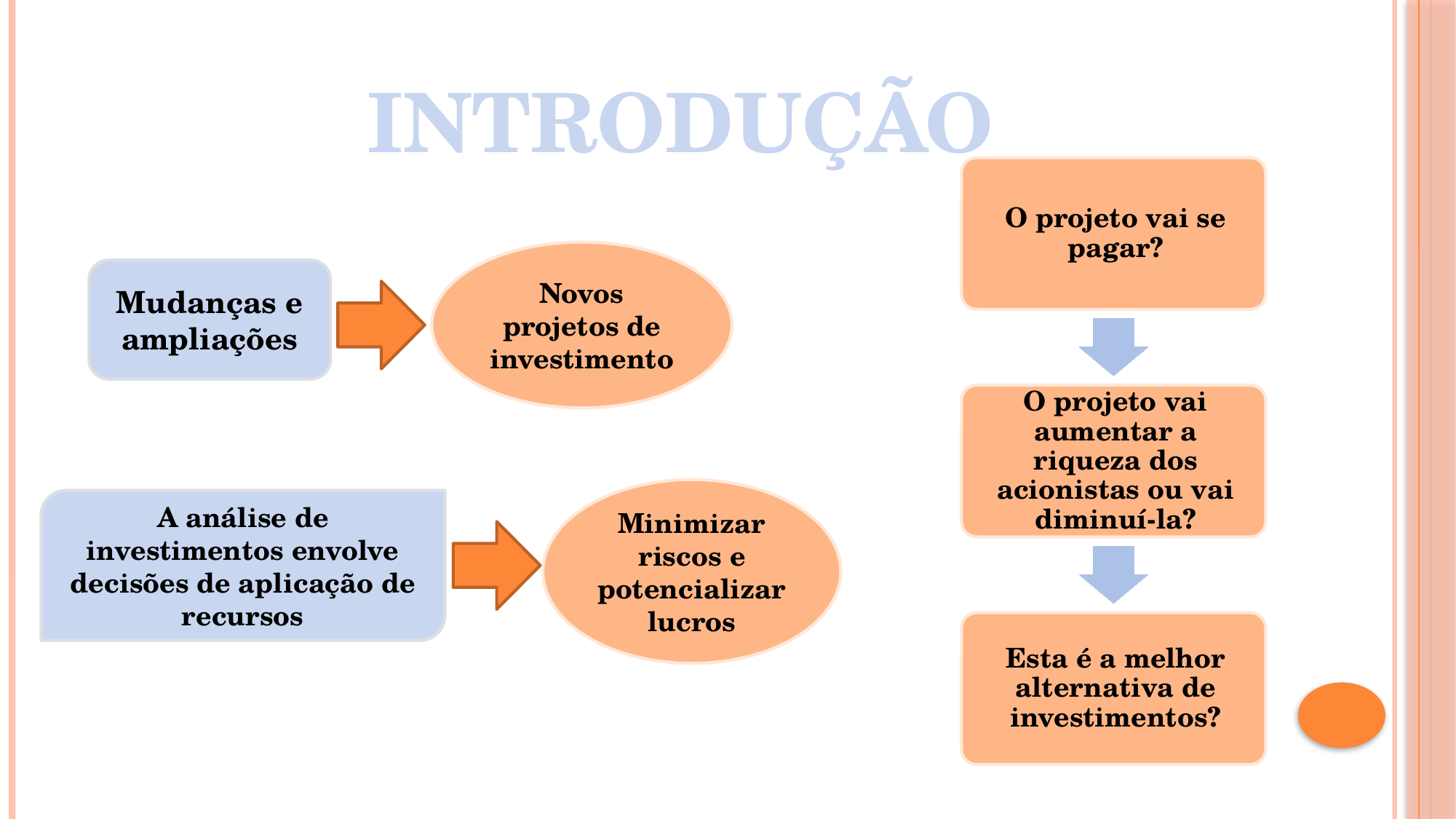

INTRODUÇÃO
O projeto vai se pagar?

O projeto vai aumentar a riqueza dos acionistas ou vai diminuí-la?

Esta é a melhor alternativa de investimentos?
Novos projetos de investimento
Mudanças e ampliações

Minimizar riscos e potencializar lucros
A análise de investimentos envolve decisões de aplicação de recursos